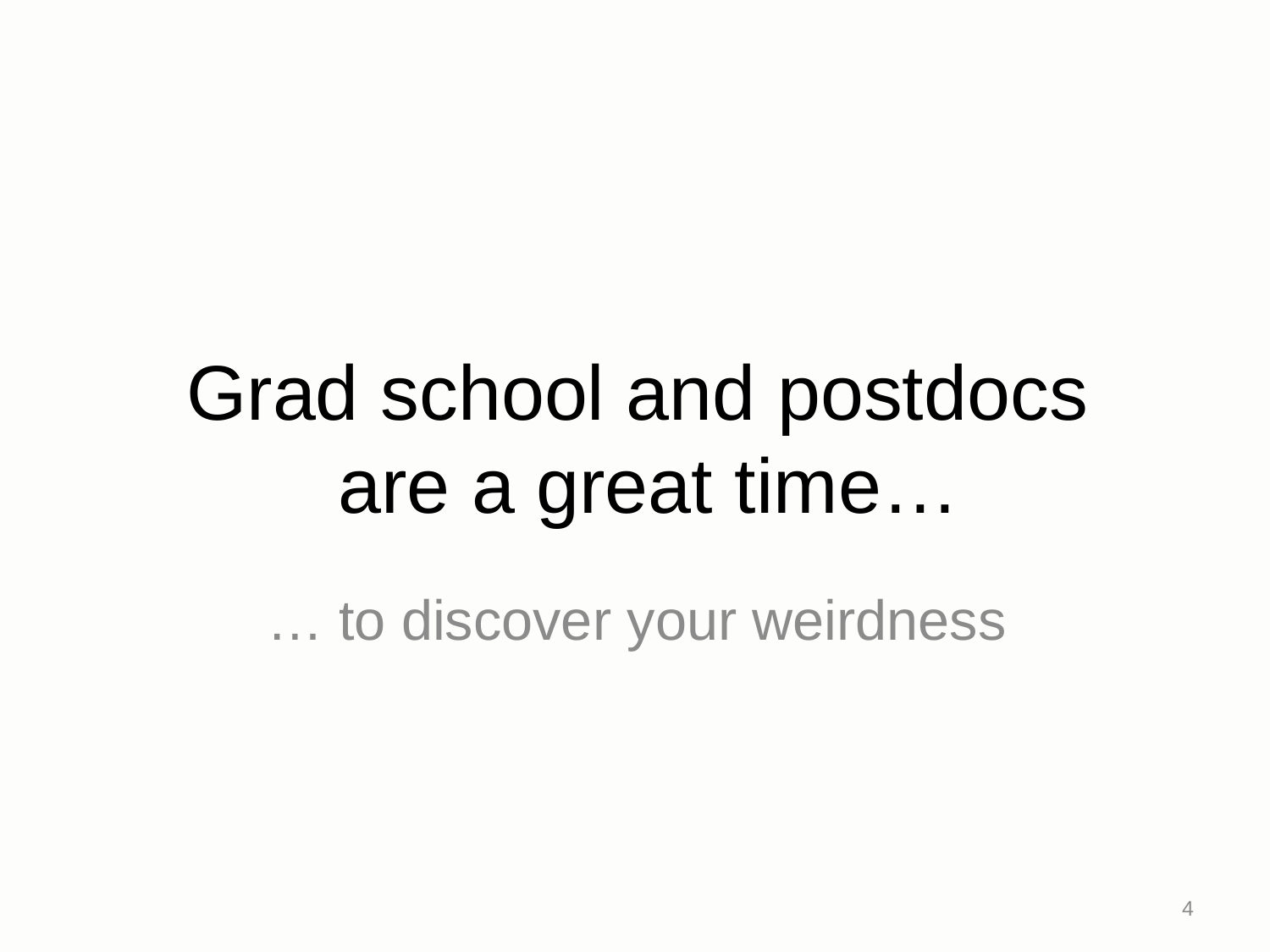

# Grad school and postdocs are a great time…
… to discover your weirdness
4